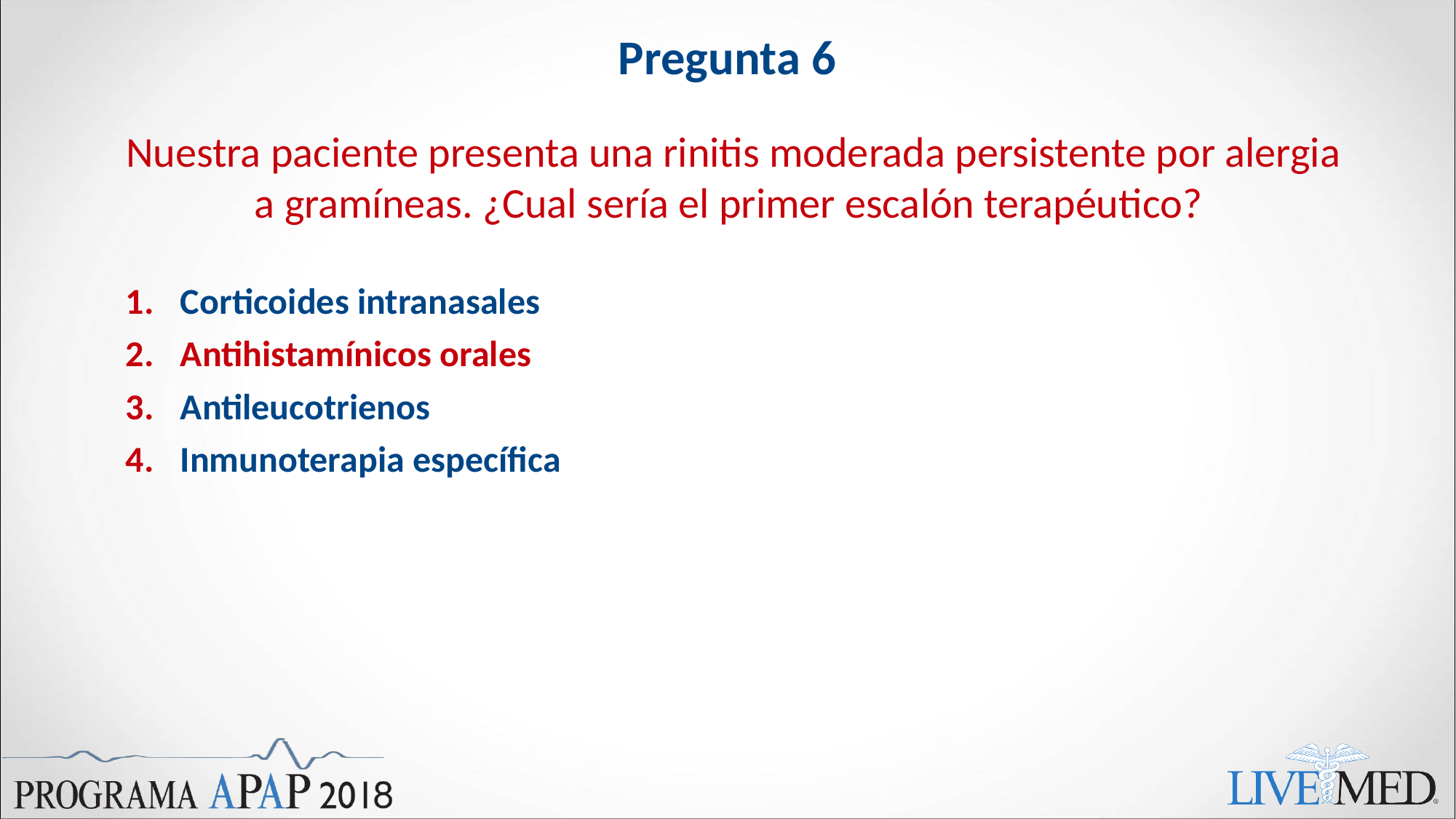

# Pregunta 6
Nuestra paciente presenta una rinitis moderada persistente por alergia a gramíneas. ¿Cual sería el primer escalón terapéutico?
Corticoides intranasales
Antihistamínicos orales
Antileucotrienos
Inmunoterapia específica